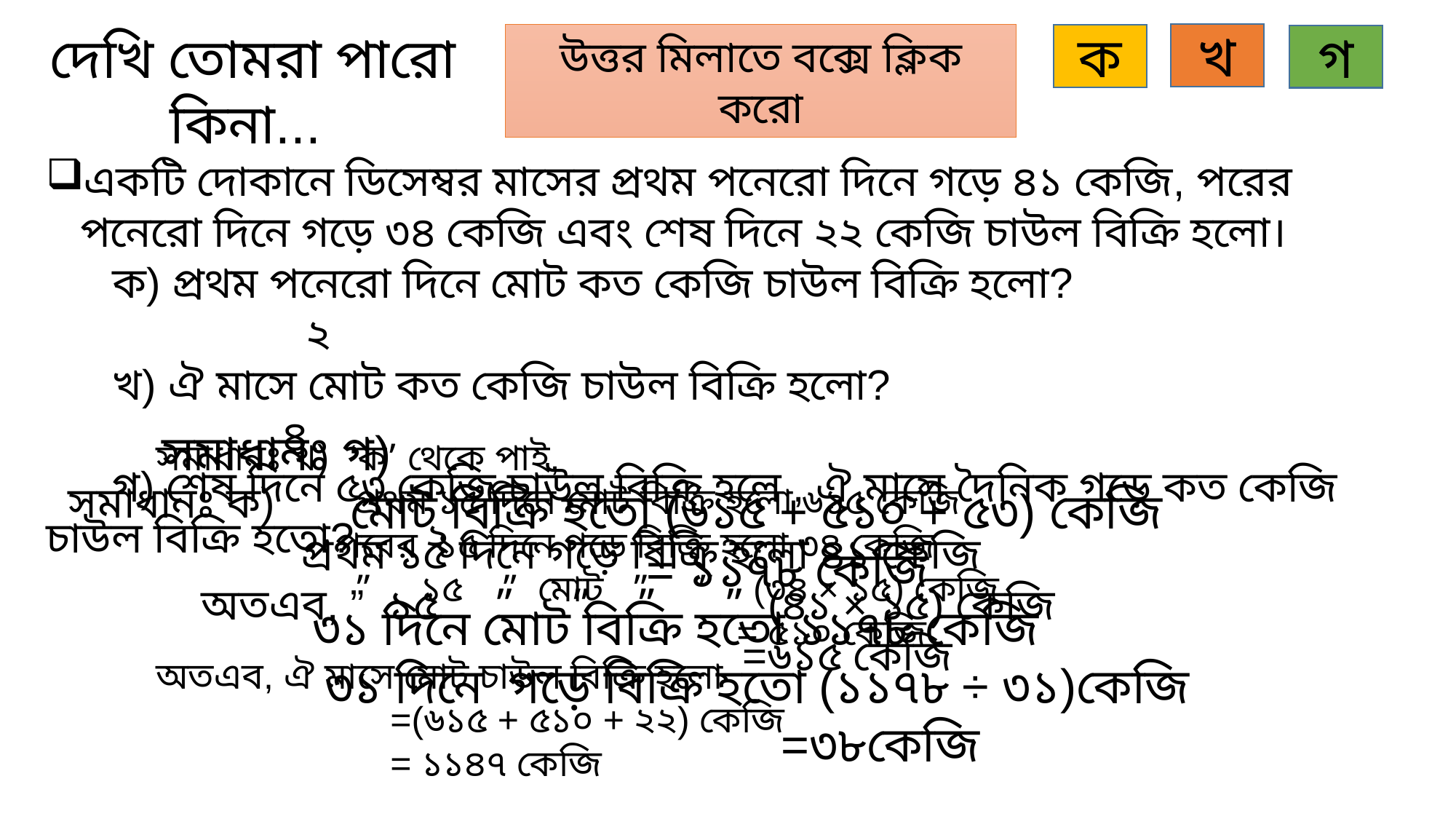

দেখি তোমরা পারো কিনা...
খ
উত্তর মিলাতে বক্সে ক্লিক করো
ক
গ
একটি দোকানে ডিসেম্বর মাসের প্রথম পনেরো দিনে গড়ে ৪১ কেজি, পরের পনেরো দিনে গড়ে ৩৪ কেজি এবং শেষ দিনে ২২ কেজি চাউল বিক্রি হলো।
      ক) প্রথম পনেরো দিনে মোট কত কেজি চাউল বিক্রি হলো?                                                  ২
      খ) ঐ মাসে মোট কত কেজি চাউল বিক্রি হলো?                                                                ৪
      গ) শেষ দিনে ৫৩ কেজি চাউল বিক্রি হলে , ঐ মাসে দৈনিক গড়ে কত কেজি চাউল বিক্রি হতো?      ২
সমাধানঃ গ)
               মোট বিক্রি হতো (৬১৫ + ৫১০ + ৫৩) কেজি
                                    = ১১৭৮ কেজি
            ৩১ দিনে মোট বিক্রি হতো ১১৭৮ কেজি
             ৩১ দিনে  গড়ে বিক্রি হতো (১১৭৮ ÷ ৩১)কেজি
                                              =৩৮কেজি

সমাধানঃ খ)  ‘ক’ থেকে পাই,
                     প্রথম ১৫ দিনে মোট বিক্রি হলো ৬১৫ কেজি
                   পরের  ১৫ দিনে গড়ে বিক্রি হলো ৩৪ কেজি
                     ”     ১৫    ”  মোট   ”     ”    (৩৪ × ১৫) কেজি
                                                         = ৫১০ কেজি
অতএব, ঐ মাসে মোট চাউল বিক্রি হলো
                       =(৬১৫ + ৫১০ + ২২) কেজি
                       = ১১৪৭ কেজি
সমাধানঃ ক)
                     প্রথম ১৫ দিনে গড়ে বিক্রি হলো ৪১ কেজি
            অতএব, ”  ১৫     ”     ”    ”      ”  (৪১ × ১৫) কেজি
                                                         =৬১৫ কেজি